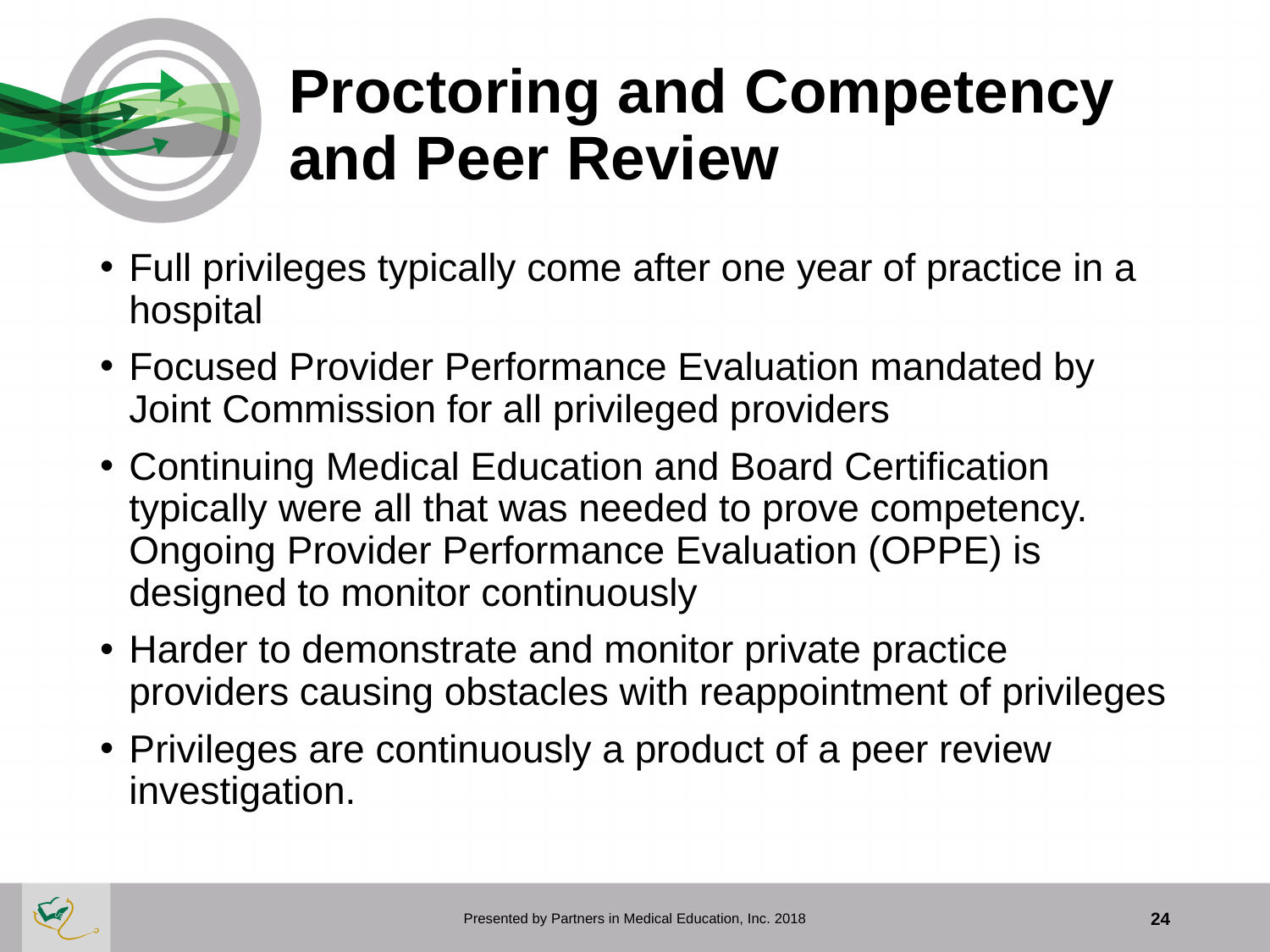

# Proctoring and Competency and Peer Review
Full privileges typically come after one year of practice in a hospital
Focused Provider Performance Evaluation mandated by Joint Commission for all privileged providers
Continuing Medical Education and Board Certification typically were all that was needed to prove competency.  Ongoing Provider Performance Evaluation (OPPE) is designed to monitor continuously
Harder to demonstrate and monitor private practice providers causing obstacles with reappointment of privileges
Privileges are continuously a product of a peer review investigation.

Presented by Partners in Medical Education, Inc. 2018
24